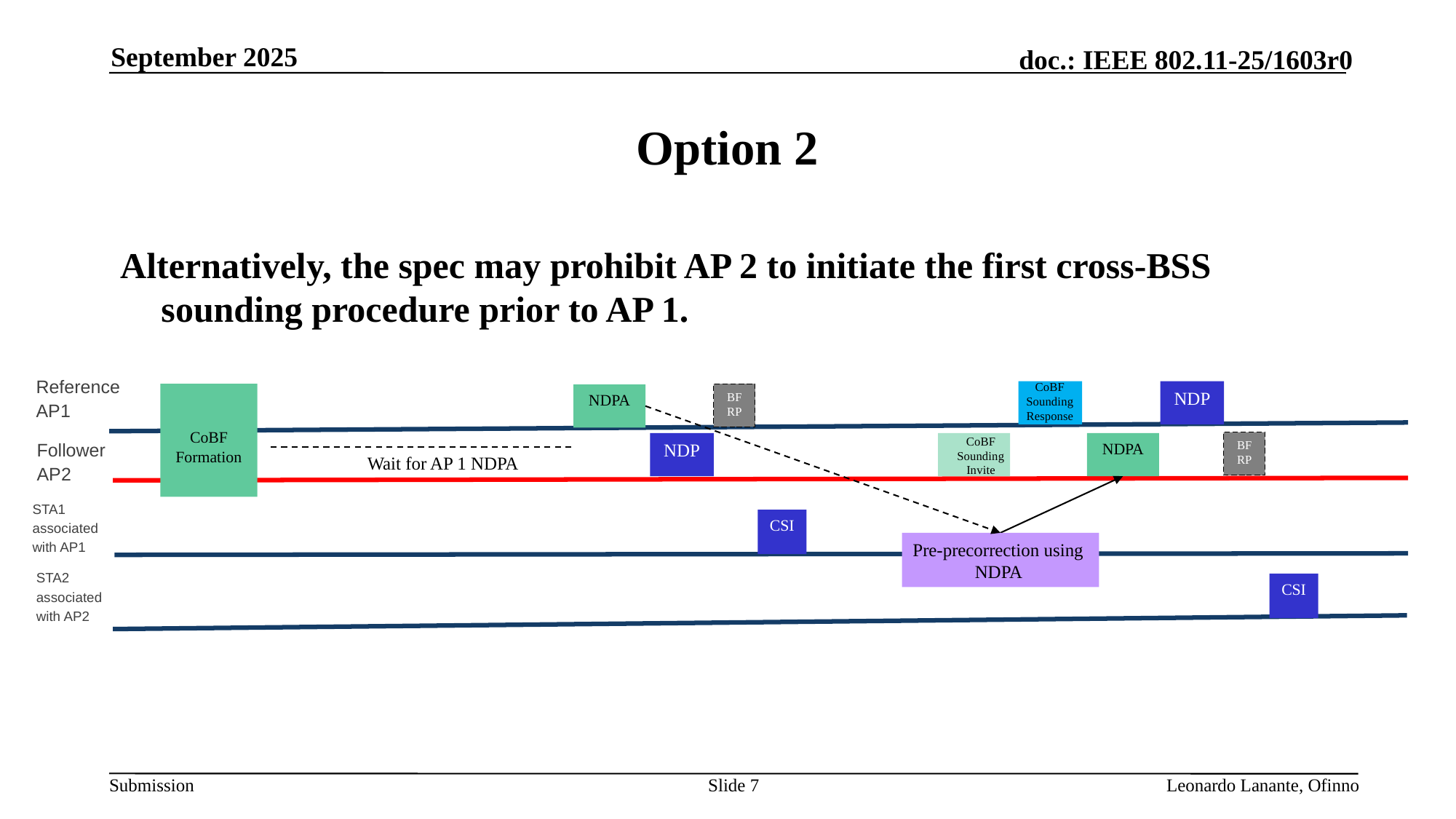

September 2025
# Option 2
Alternatively, the spec may prohibit AP 2 to initiate the first cross-BSS sounding procedure prior to AP 1.
Reference
AP1
CoBF Sounding Response

NDP

CoBF Formation
BFRP
NDPA
CoBF Sounding Invite
BFRP
NDP

NDPA
Follower
AP2
Wait for AP 1 NDPA
STA1
associated
with AP1
CSI
Pre-precorrection using
NDPA
STA2
associated
with AP2
CSI
Slide 7
Leonardo Lanante, Ofinno